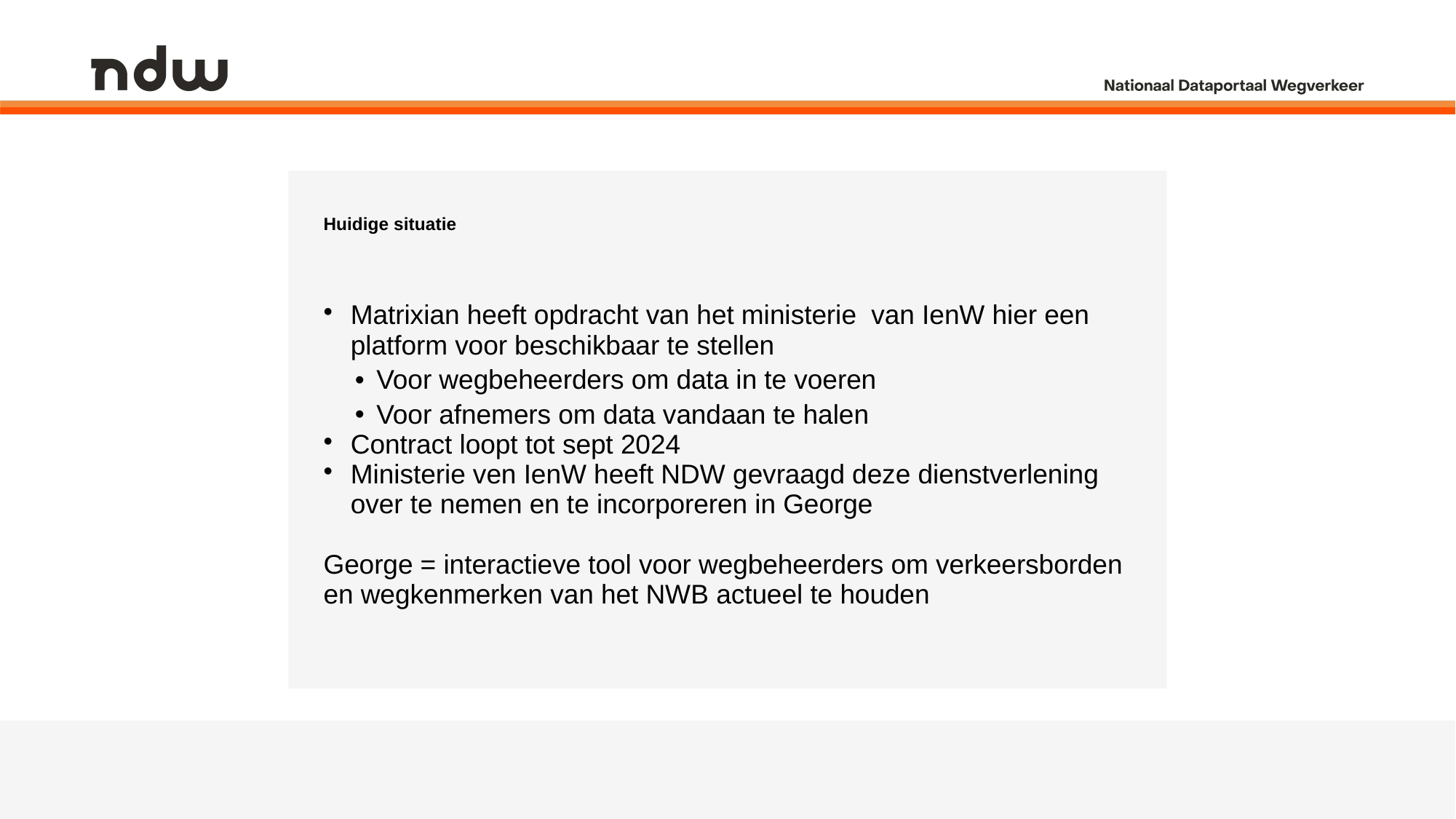

# Huidige situatie
Matrixian heeft opdracht van het ministerie  van IenW hier een platform voor beschikbaar te stellen
Voor wegbeheerders om data in te voeren
Voor afnemers om data vandaan te halen
Contract loopt tot sept 2024
Ministerie ven IenW heeft NDW gevraagd deze dienstverlening over te nemen en te incorporeren in George
George = interactieve tool voor wegbeheerders om verkeersborden en wegkenmerken van het NWB actueel te houden